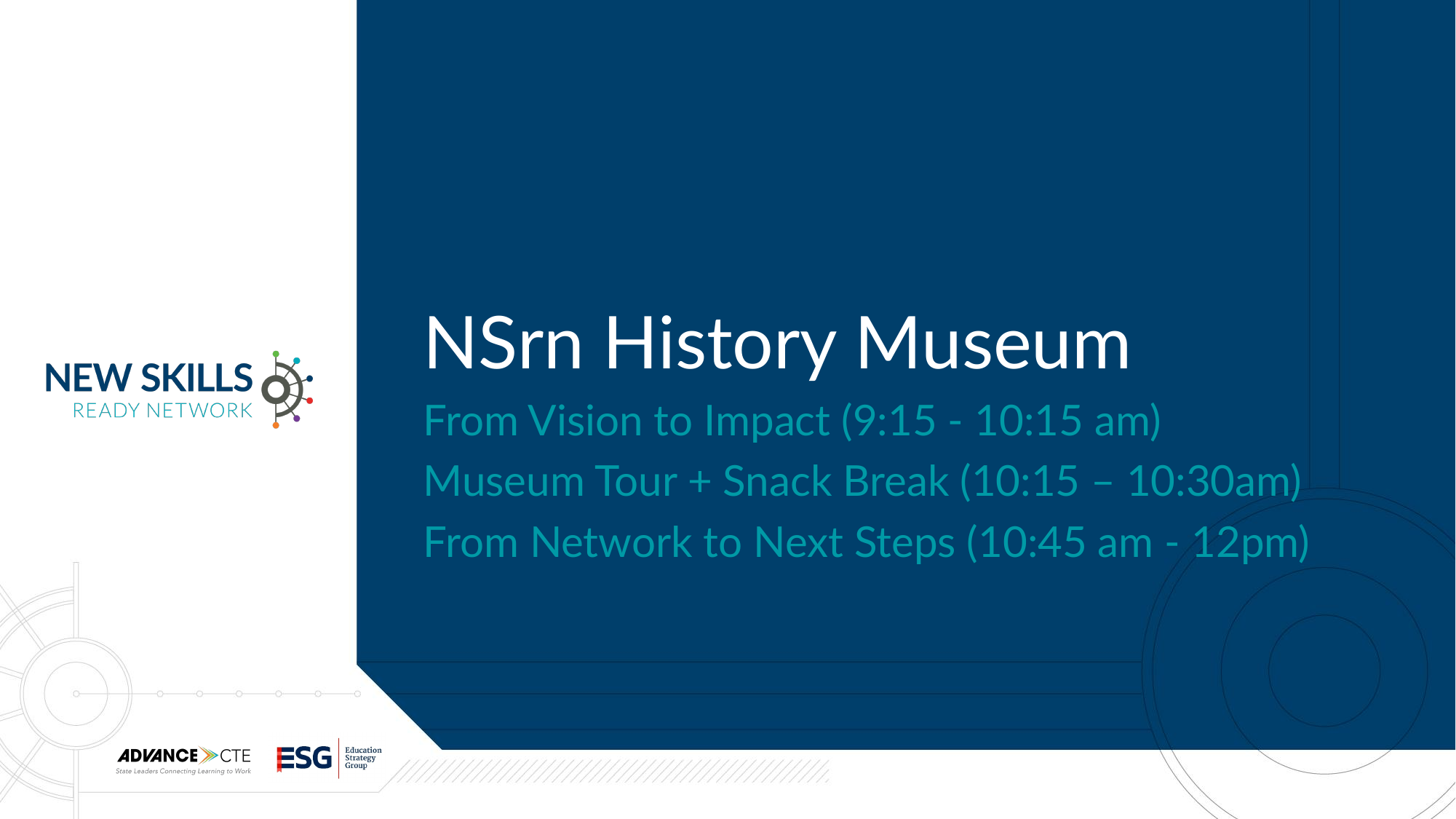

# NSrn History Museum
From Vision to Impact (9:15 - 10:15 am)
Museum Tour + Snack Break (10:15 – 10:30am)
From Network to Next Steps (10:45 am - 12pm)